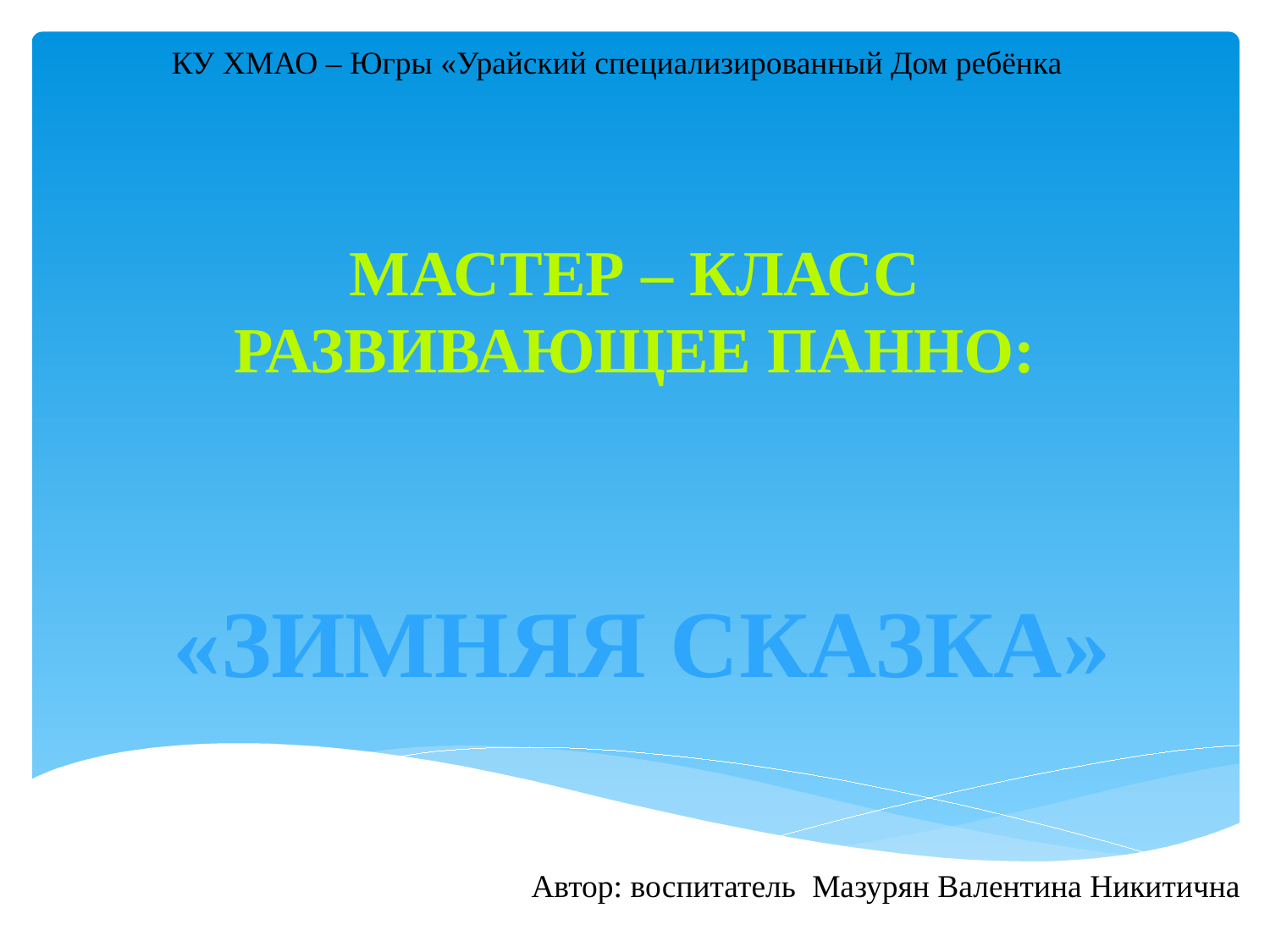

КУ ХМАО – Югры «Урайский специализированный Дом ребёнка
# Мастер – класс Развивающее панно:
«Зимняя сказка»
Автор: воспитатель  Мазурян Валентина Никитична